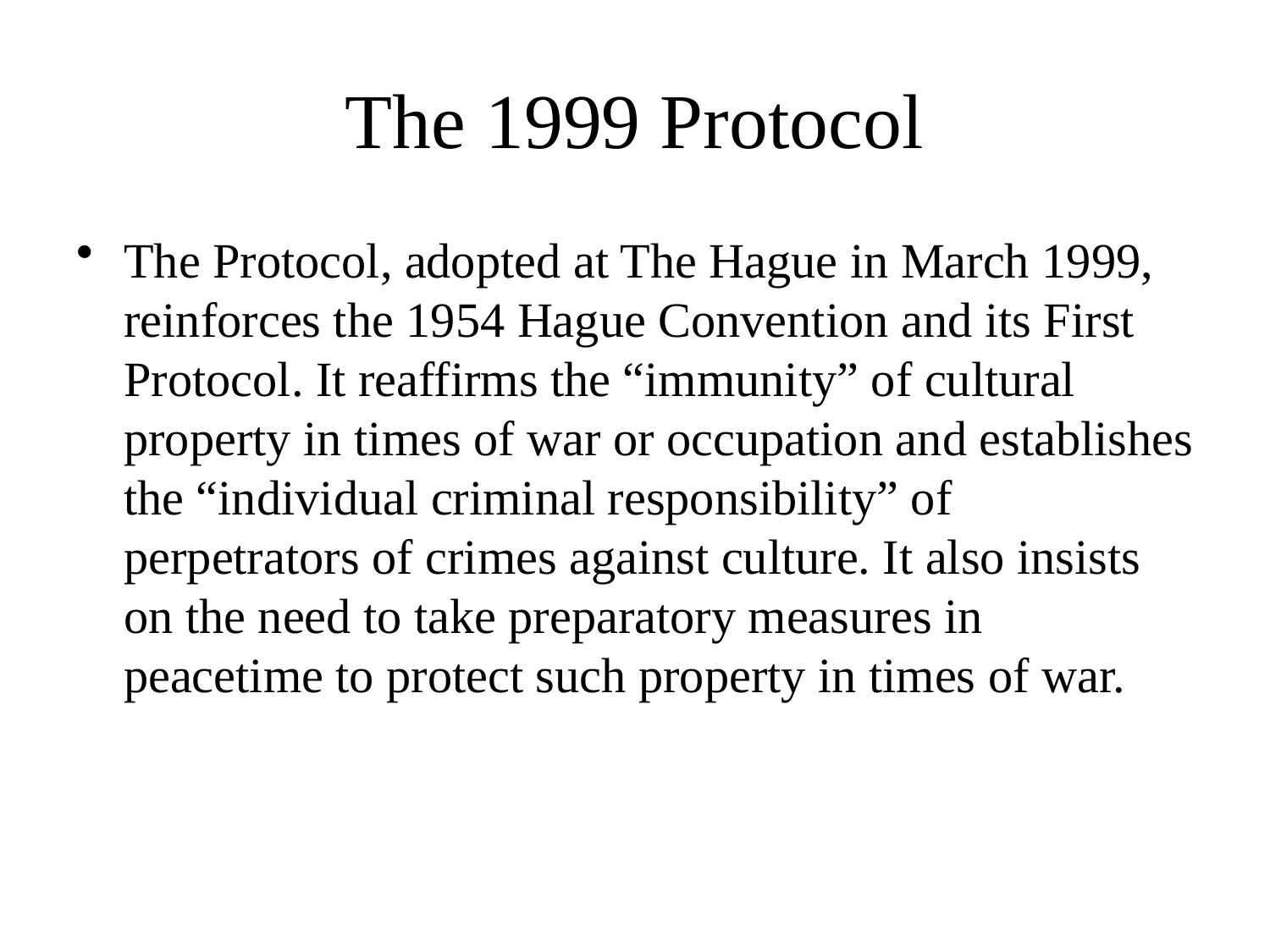

# The 1999 Protocol
The Protocol, adopted at The Hague in March 1999, reinforces the 1954 Hague Convention and its First Protocol. It reaffirms the “immunity” of cultural property in times of war or occupation and establishes the “individual criminal responsibility” of perpetrators of crimes against culture. It also insists on the need to take preparatory measures in peacetime to protect such property in times of war.